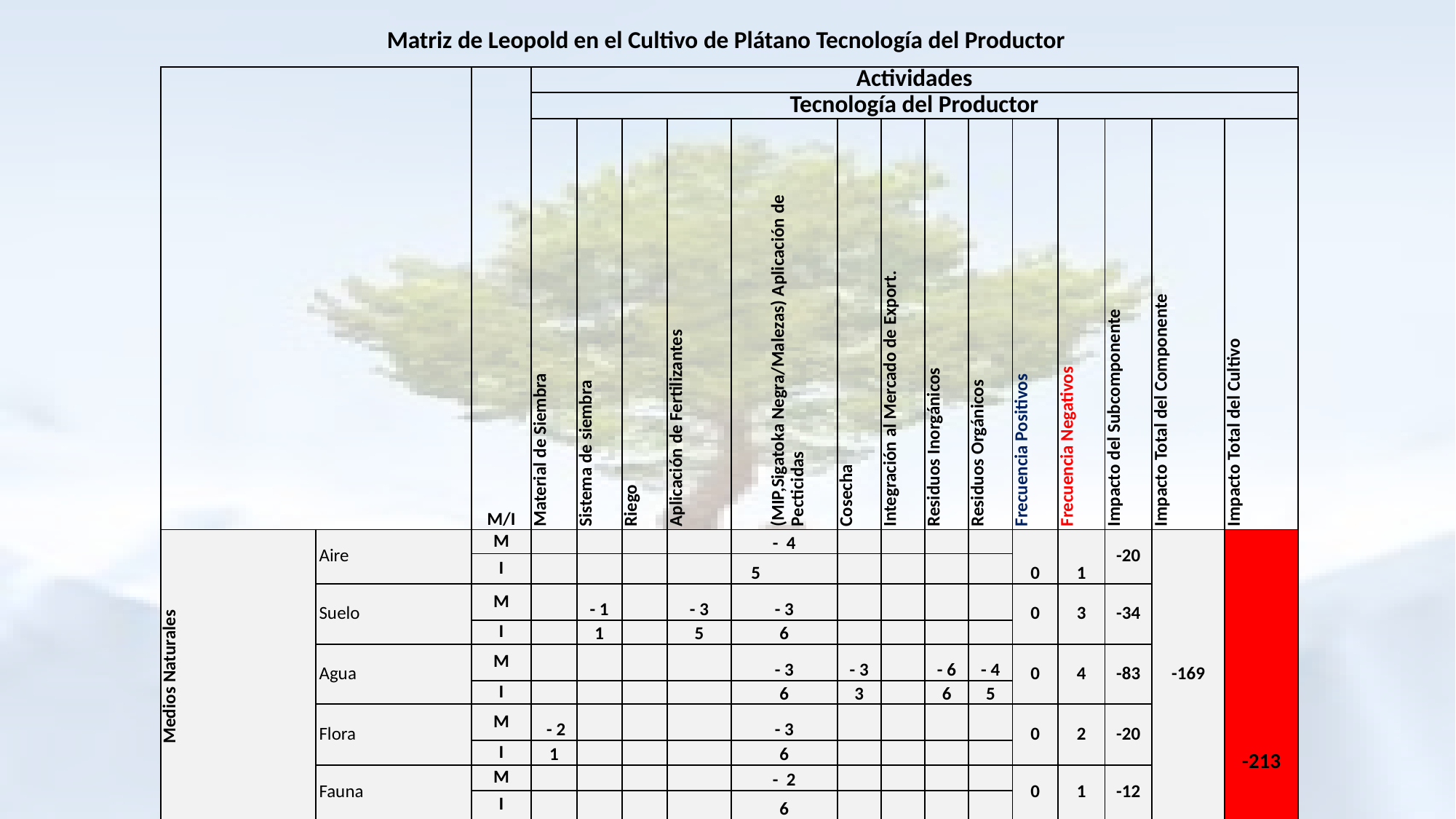

| Matriz de Leopold en el Cultivo de Plátano Tecnología del Productor |  |  |  |  |  |  |  |  |  |  |  |  |  |  |  |  |
| --- | --- | --- | --- | --- | --- | --- | --- | --- | --- | --- | --- | --- | --- | --- | --- | --- |
|  |  | M/I | Actividades |  |  |  |  |  |  |  |  |  |  |  |  |  |
|  |  |  | Tecnología del Productor |  |  |  |  |  |  |  |  |  |  |  |  |  |
|  |  |  | Material de Siembra | Sistema de siembra | Riego | Aplicación de Fertilizantes | (MIP,Sigatoka Negra/Malezas) Aplicación de Pecticidas | Cosecha | Integración al Mercado de Export. | Residuos Inorgánicos | Residuos Orgánicos | Frecuencia Positivos | Frecuencia Negativos | Impacto del Subcomponente | Impacto Total del Componente | Impacto Total del Cultivo |
| Medios Naturales | Aire | M |  |  |  |  | - 4 |  |  |  |  | 0 | 1 | -20 | -169 | -213 |
|  |  | I |  |  |  |  | 5 |  |  |  |  |  |  |  |  |  |
|  | Suelo | M |  | - 1 |  | - 3 | - 3 |  |  |  |  | 0 | 3 | -34 |  |  |
|  |  | I |  | 1 |  | 5 | 6 |  |  |  |  |  |  |  |  |  |
|  | Agua | M |  |  |  |  | - 3 | - 3 |  | - 6 | - 4 | 0 | 4 | -83 |  |  |
|  |  | I |  |  |  |  | 6 | 3 |  | 6 | 5 |  |  |  |  |  |
|  | Flora | M | - 2 |  |  |  | - 3 |  |  |  |  | 0 | 2 | -20 |  |  |
|  |  | I | 1 |  |  |  | 6 |  |  |  |  |  |  |  |  |  |
|  | Fauna | M |  |  |  |  | - 2 |  |  |  |  | 0 | 1 | -12 |  |  |
|  |  | I |  |  |  |  | 6 |  |  |  |  |  |  |  |  |  |
| Medio socioeconómico | Empleo | M |  |  |  |  |  |  | - 5 |  |  | 0 | 1 | -20 | -44 |  |
|  |  | I |  |  |  |  |  |  | 4 |  |  |  |  |  |  |  |
|  | Riesgo para la Salud | M |  |  |  |  | - 4 |  |  |  |  | 0 | 1 | -24 |  |  |
|  |  | I |  |  |  |  | 6 |  |  |  |  |  |  |  |  |  |
| Fuente: Elaboración Propia en Base a Estudio de Caracterización de Iniciativas Productivas en la Provincia de Chiriquí y Estudio de Costos y Tecnología. Nota: INTENSIDAD MAGNITUD A= Alta A= Alta M= Media M= Media B= Bajo B= B |  |  |  |  |  |  |  |  |  |  |  |  |  |  |  |  |